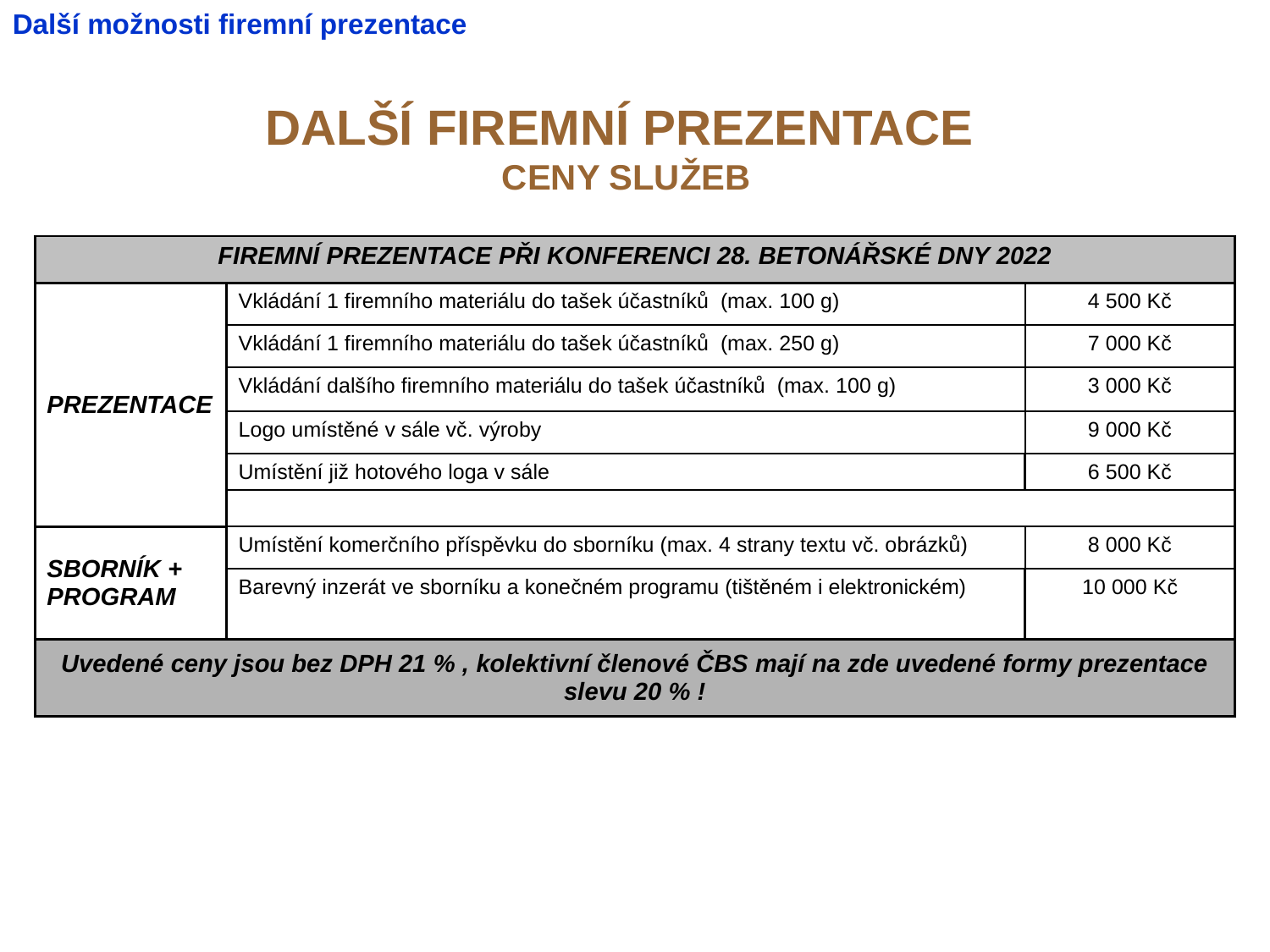

Další možnosti firemní prezentace
# DALŠÍ FIREMNÍ PREZENTACE CENY SLUŽEB
| FIREMNÍ PREZENTACE PŘI KONFERENCI 28. BETONÁŘSKÉ DNY 2022 |  |  |
| --- | --- | --- |
| PREZENTACE | Vkládání 1 firemního materiálu do tašek účastníků (max. 100 g) | 4 500 Kč |
|  | Vkládání 1 firemního materiálu do tašek účastníků (max. 250 g) | 7 000 Kč |
|  | Vkládání dalšího firemního materiálu do tašek účastníků (max. 100 g) | 3 000 Kč |
|  | Logo umístěné v sále vč. výroby | 9 000 Kč |
|  | Umístění již hotového loga v sále | 6 500 Kč |
|  |  |  |
| SBORNÍK + PROGRAM | Umístění komerčního příspěvku do sborníku (max. 4 strany textu vč. obrázků) | 8 000 Kč |
|  | Barevný inzerát ve sborníku a konečném programu (tištěném i elektronickém) | 10 000 Kč |
| Uvedené ceny jsou bez DPH 21 % , kolektivní členové ČBS mají na zde uvedené formy prezentace slevu 20 % ! |  |  |